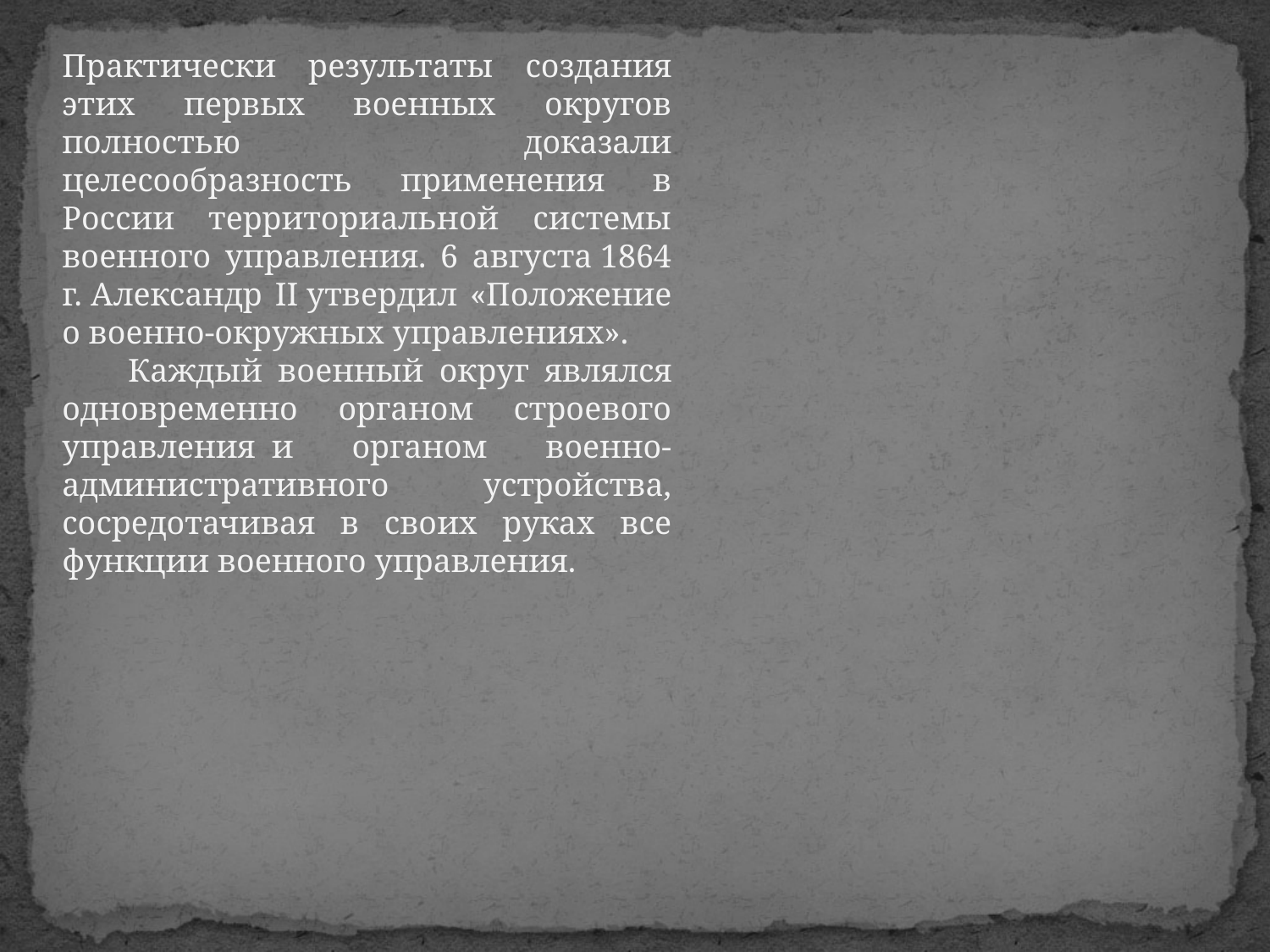

Практически результаты создания этих первых военных округов полностью доказали целесообразность применения в России территориальной системы военного управления. 6 августа 1864 г. Александр II утвердил «Положение о военно-окружных управлениях».
        Каждый военный округ являлся одновременно органом строевого управления  и органом военно-административного устройства, сосредотачивая в своих руках все функции военного управления.